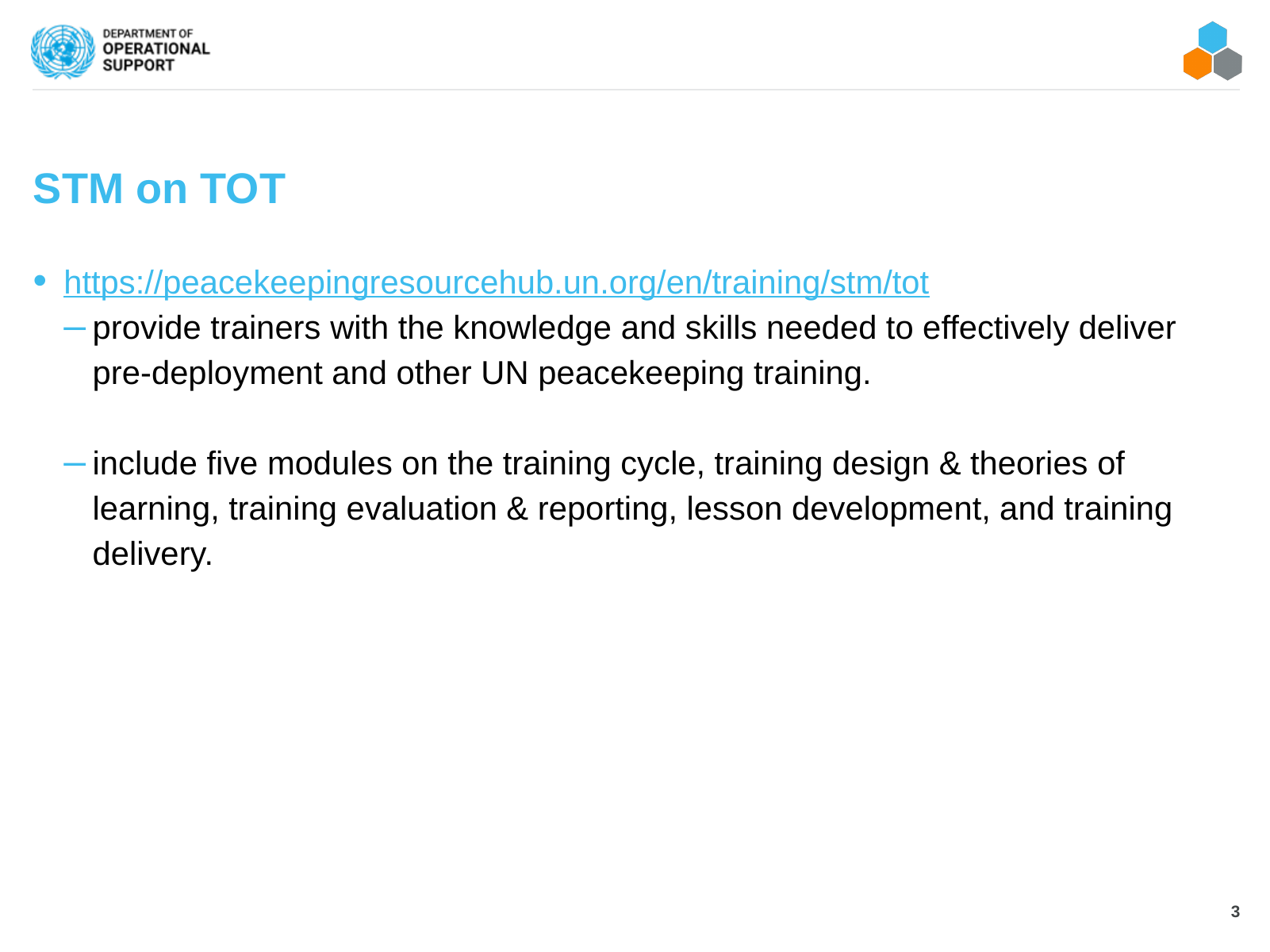

# STM on TOT
https://peacekeepingresourcehub.un.org/en/training/stm/tot
provide trainers with the knowledge and skills needed to effectively deliver pre-deployment and other UN peacekeeping training.

include five modules on the training cycle, training design & theories of learning, training evaluation & reporting, lesson development, and training delivery.